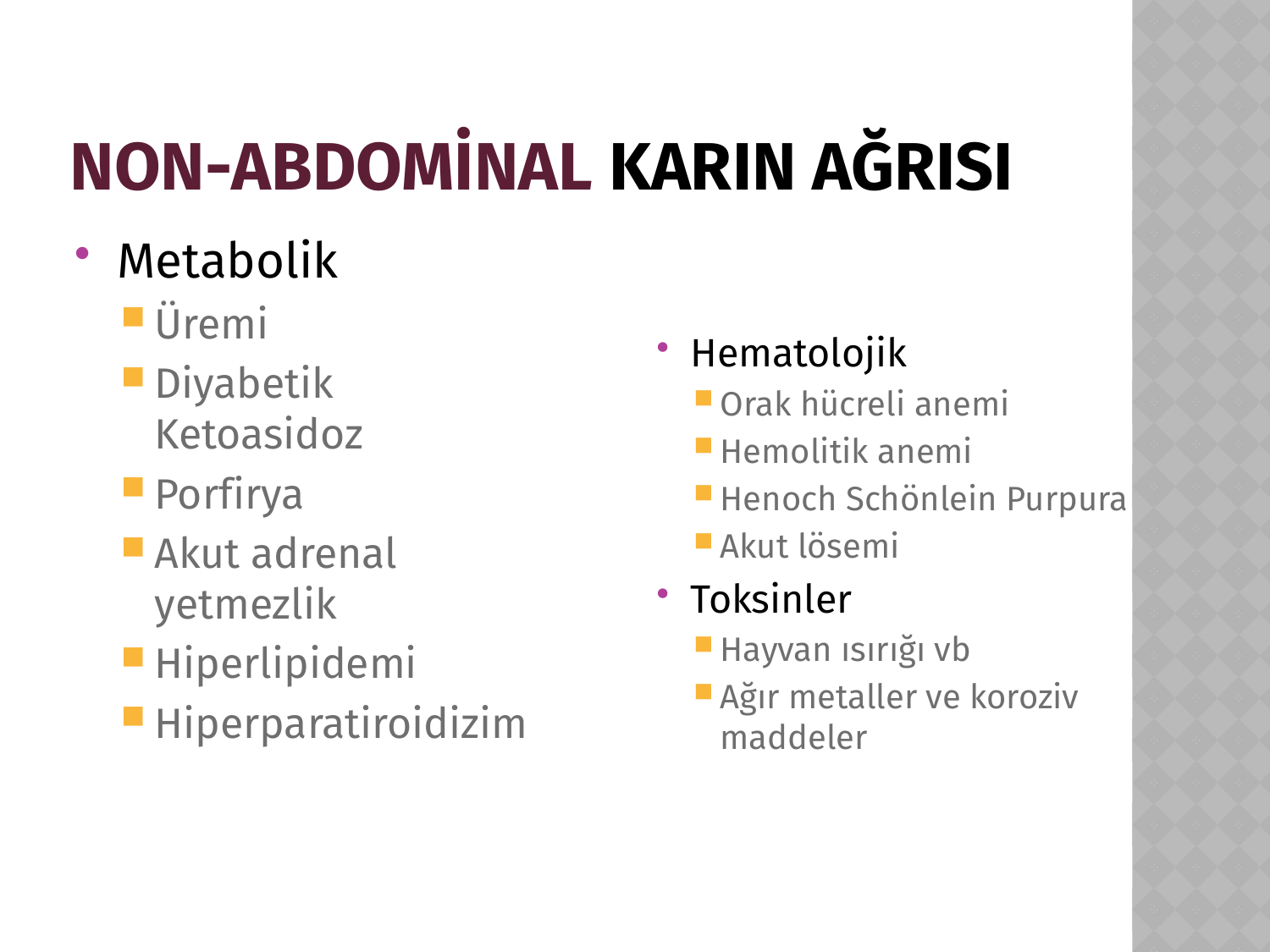

# Non-Abdominal Karın Ağrısı
Metabolik
Üremi
Diyabetik Ketoasidoz
Porfirya
Akut adrenal yetmezlik
Hiperlipidemi
Hiperparatiroidizim

Hematolojik
Orak hücreli anemi
Hemolitik anemi
Henoch Schönlein Purpura
Akut lösemi
Toksinler
Hayvan ısırığı vb
Ağır metaller ve koroziv maddeler